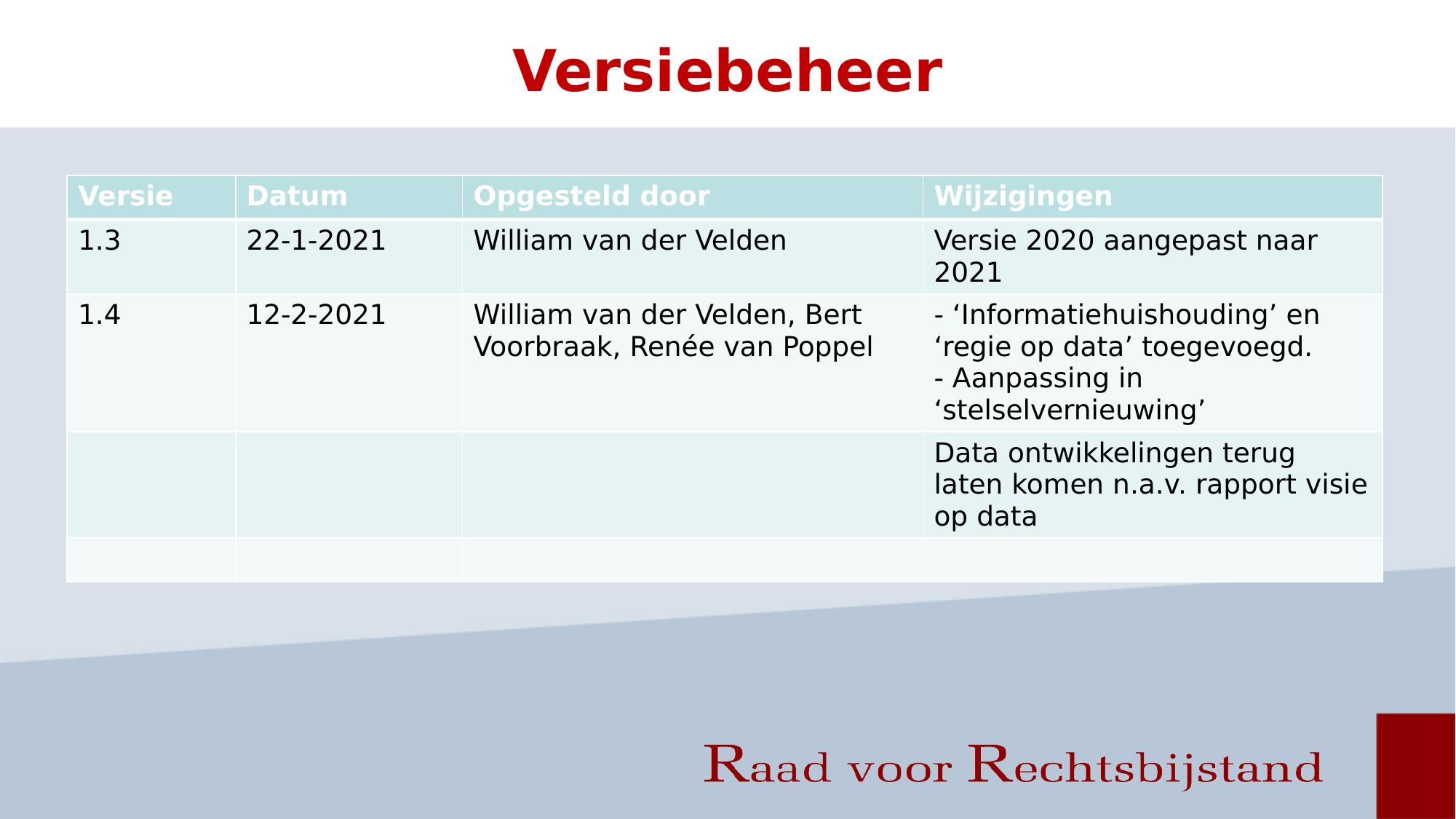

# Versiebeheer
| Versie | Datum | Opgesteld door | Wijzigingen |
| --- | --- | --- | --- |
| 1.3 | 22-1-2021 | William van der Velden | Versie 2020 aangepast naar 2021 |
| 1.4 | 12-2-2021 | William van der Velden, Bert Voorbraak, Renée van Poppel | - ‘Informatiehuishouding’ en ‘regie op data’ toegevoegd. - Aanpassing in ‘stelselvernieuwing’ |
|  |  |  | Data ontwikkelingen terug laten komen n.a.v. rapport visie op data |
|  |  |  |  |